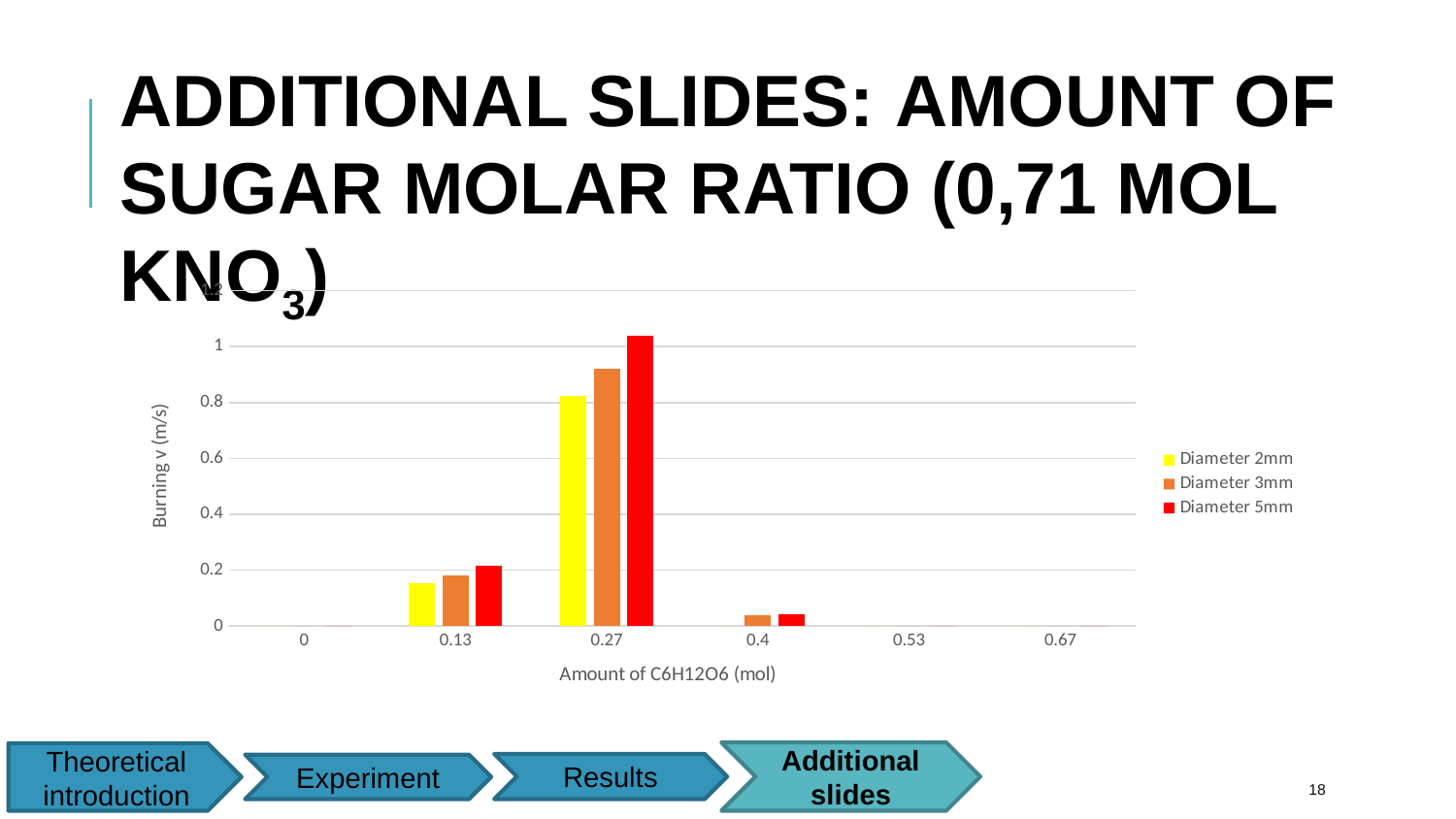

ADDITIONAL SLIDES: AMOUNT OF SUGAR MOLAR RATIO (0,71 MOL KNO3)

### Chart

| Category |  |  |  |
|---|---|---|---|
| 0 | 0.0 | 0.0 | 0.0 |
| 0.13 | 0.1534 | 0.1823 | 0.2141 |
| 0.27 | 0.8237 | 0.9193 | 1.0388 |
| 0.4 | 0.0 | 0.0386 | 0.0424 |
| 0.53 | 0.0 | 0.0 | 0.0 |
| 0.67 | 0.0 | 0.0 | 0.0 |
Additional slides
Theoretical introduction
Results
Experiment
18